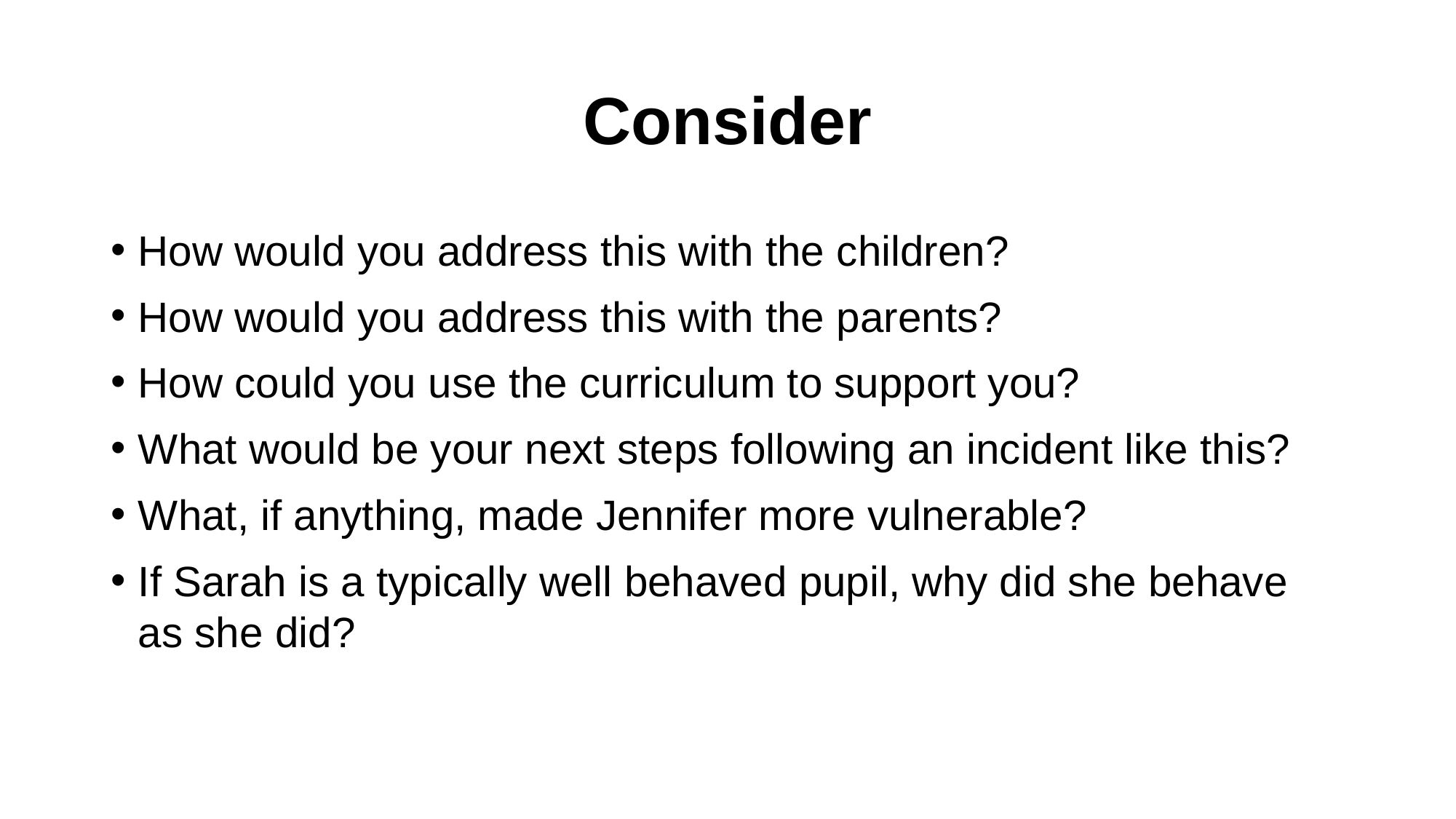

# Consider
How would you address this with the children?
How would you address this with the parents?
How could you use the curriculum to support you?
What would be your next steps following an incident like this?
What, if anything, made Jennifer more vulnerable?
If Sarah is a typically well behaved pupil, why did she behave as she did?